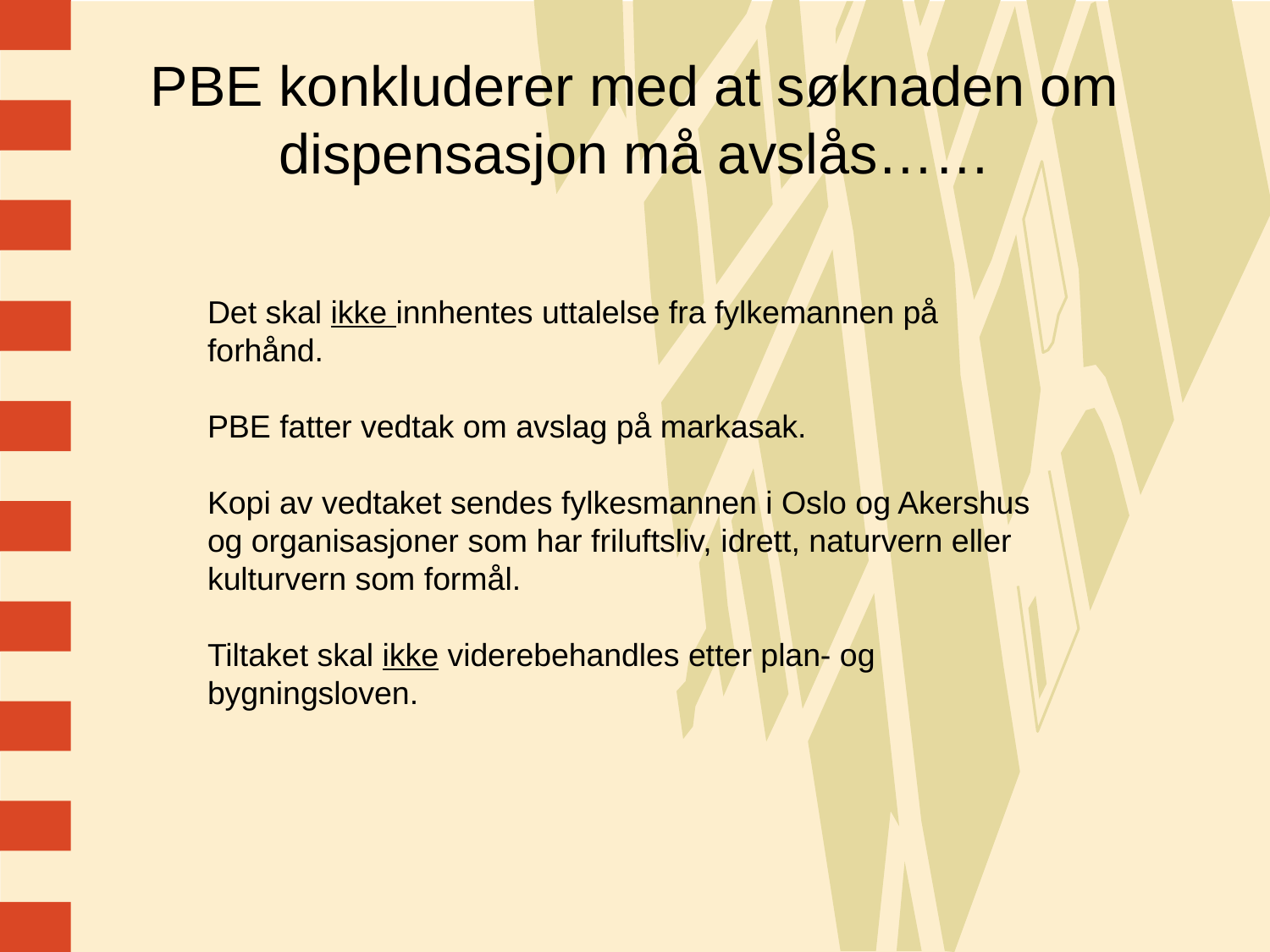

# PBE konkluderer med at søknaden om dispensasjon må avslås……

Det skal ikke innhentes uttalelse fra fylkemannen på forhånd.

PBE fatter vedtak om avslag på markasak.

Kopi av vedtaket sendes fylkesmannen i Oslo og Akershus og organisasjoner som har friluftsliv, idrett, naturvern eller kulturvern som formål.

Tiltaket skal ikke viderebehandles etter plan- og bygningsloven.

11